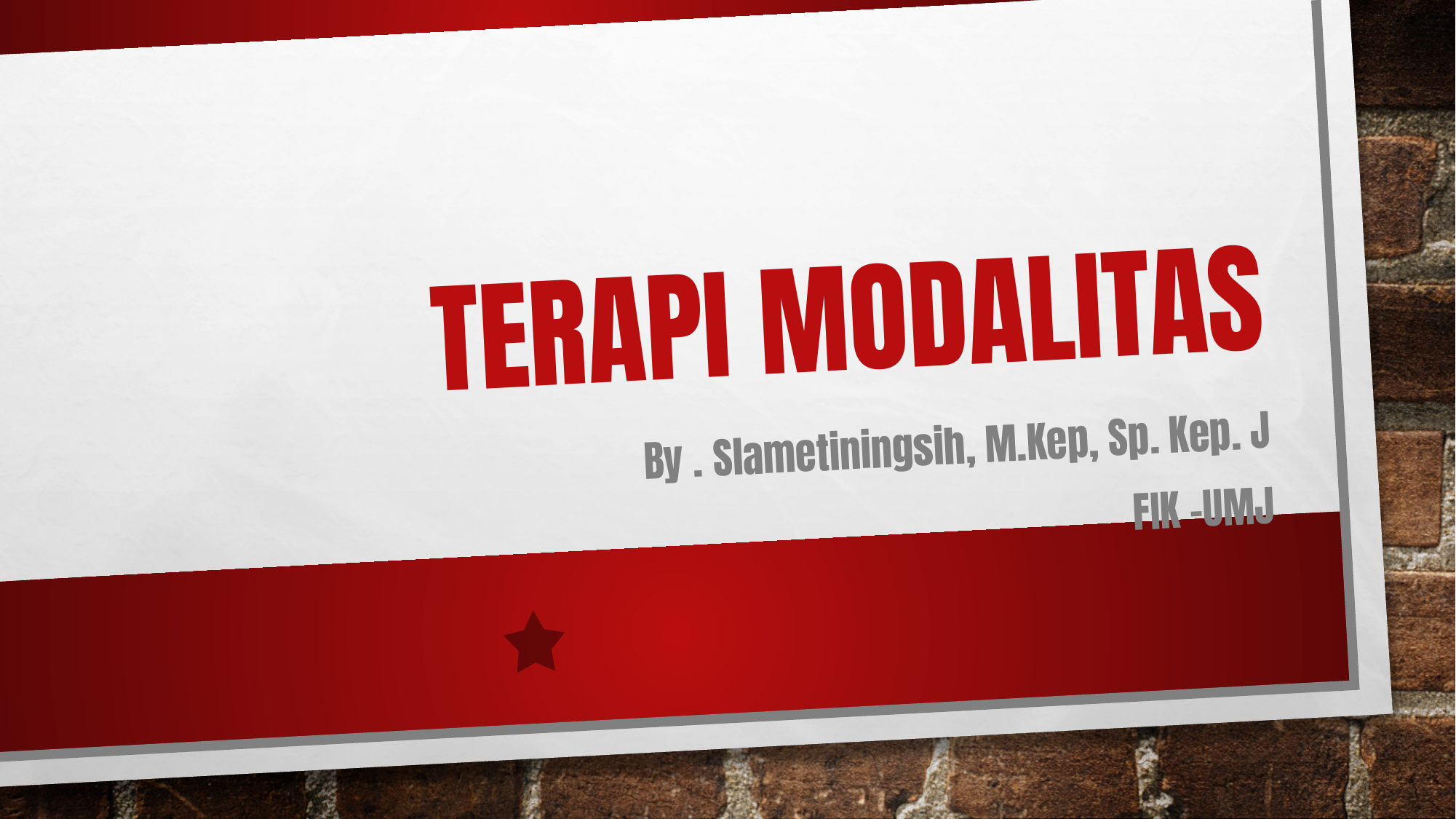

# Terapi modalitas
By . Slametiningsih, M.Kep, Sp. Kep. J
FIK -UMJ